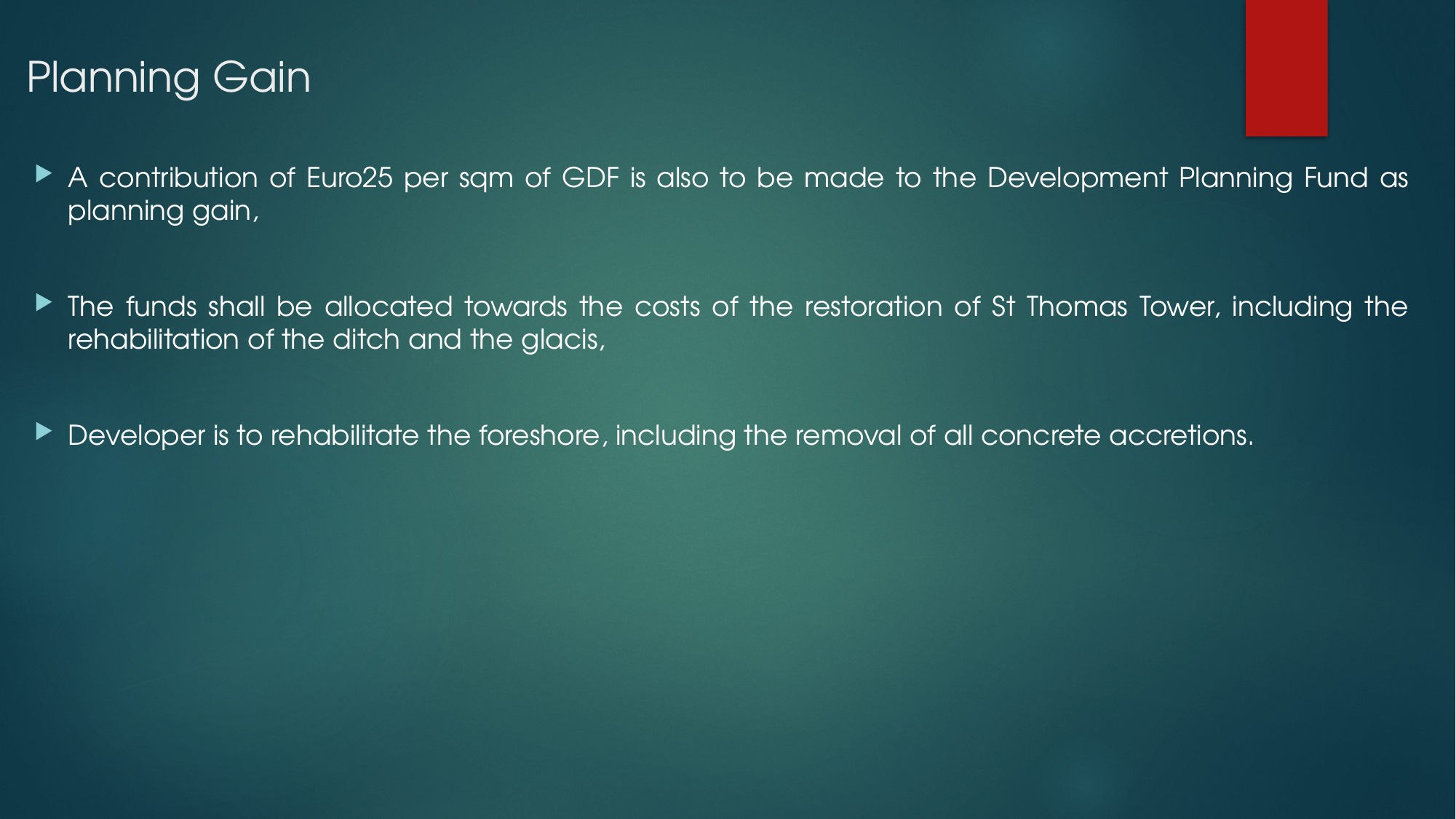

Planning Gain

A contribution of Euro25 per sqm of GDF is also to be made to the Development Planning Fund as planning gain,

The funds shall be allocated towards the costs of the restoration of St Thomas Tower, including the rehabilitation of the ditch and the glacis,

Developer is to rehabilitate the foreshore, including the removal of all concrete accretions.